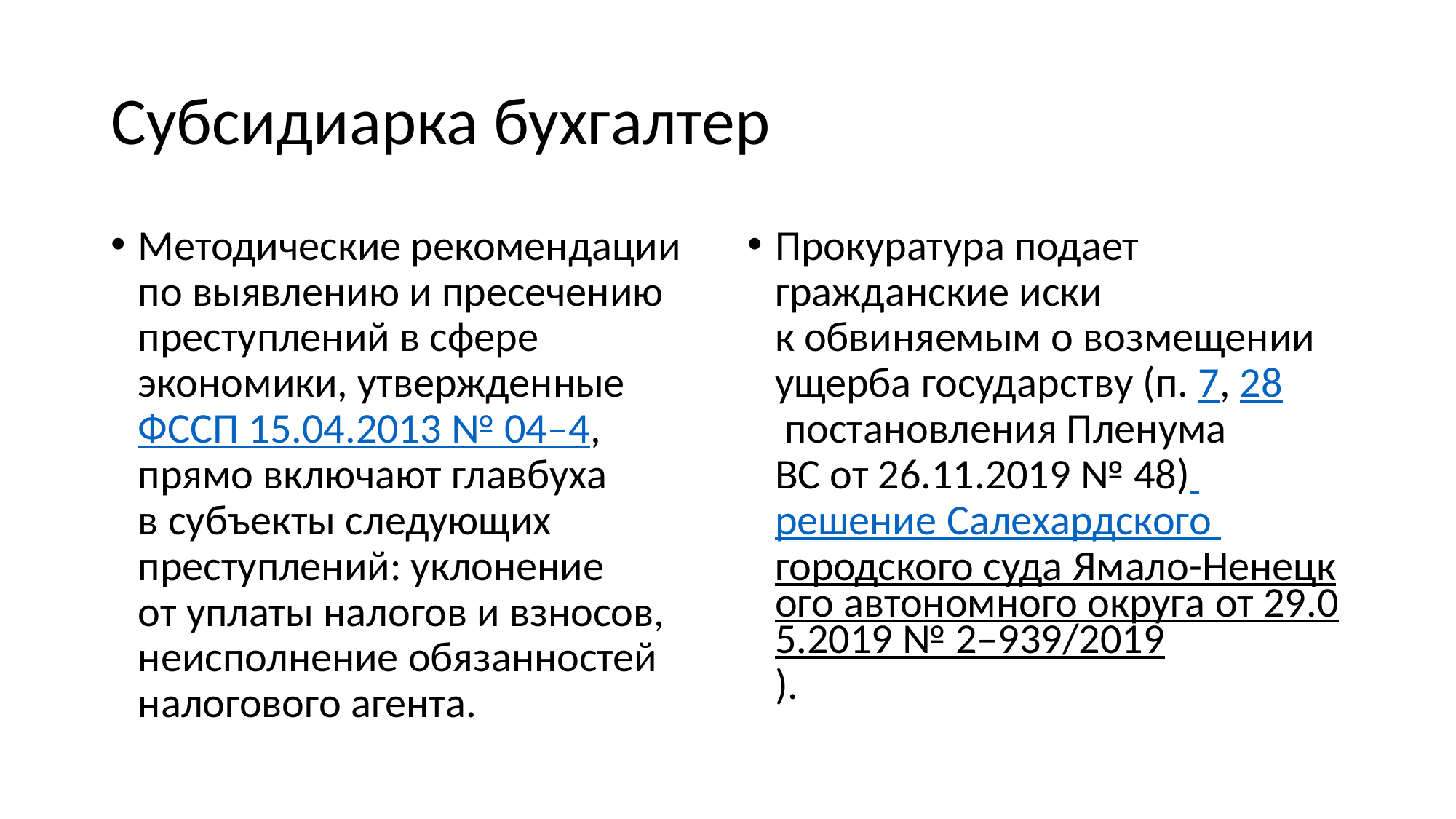

# Субсидиарка бухгалтер
Методические рекомендации по выявлению и пресечению преступлений в сфере экономики, утвержденные ФССП 15.04.2013 № 04–4, прямо включают главбуха в субъекты следующих преступлений: уклонение от уплаты налогов и взносов, неисполнение обязанностей налогового агента.
Прокуратура подает гражданские иски к обвиняемым о возмещении ущерба государству (п. 7, 28 постановления Пленума ВС от 26.11.2019 № 48) решение Салехардского городского суда Ямало-Ненецкого автономного округа от 29.05.2019 № 2–939/2019).